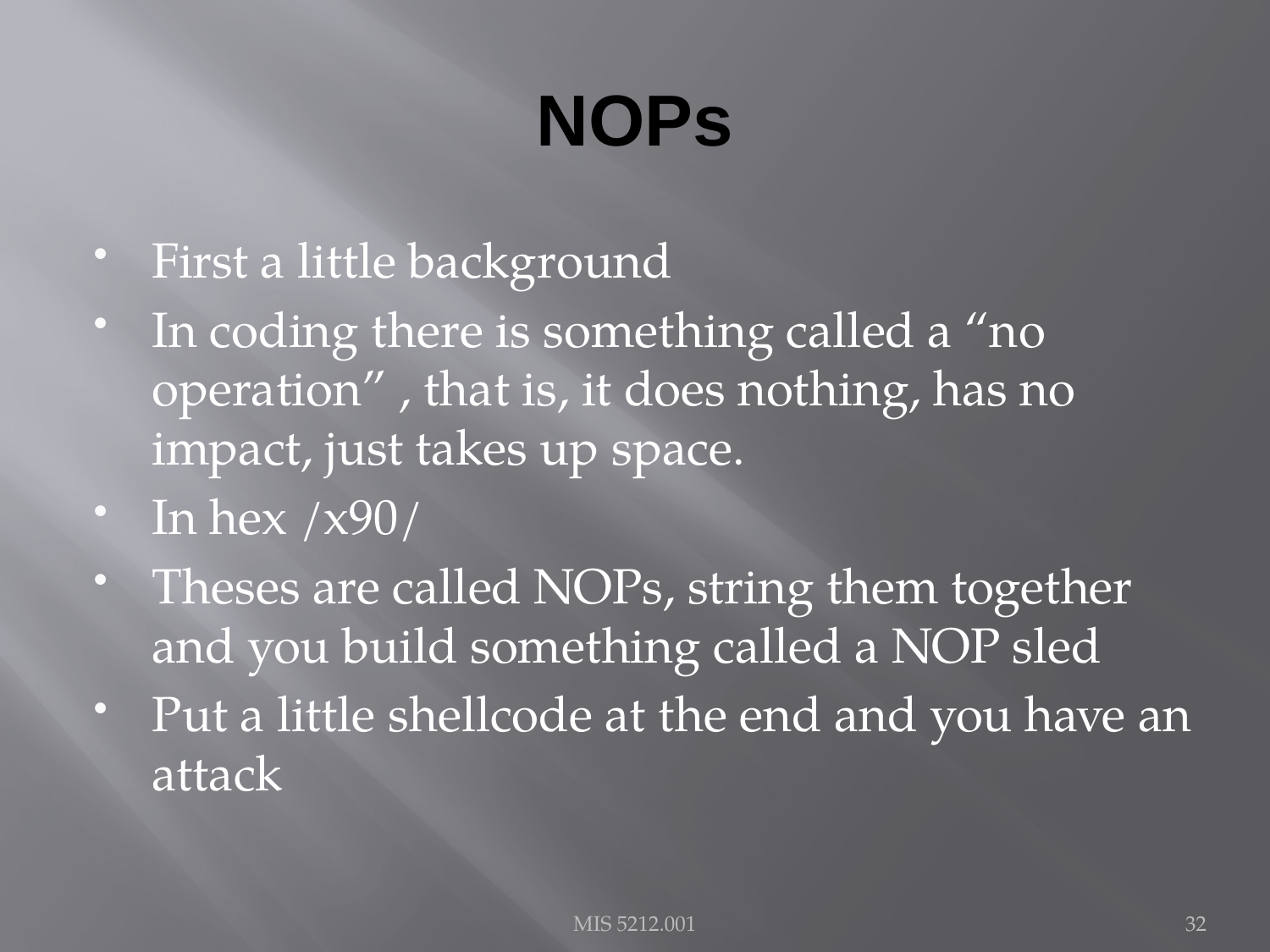

# NOPs
First a little background
In coding there is something called a “no operation” , that is, it does nothing, has no impact, just takes up space.
In hex /x90/
Theses are called NOPs, string them together and you build something called a NOP sled
Put a little shellcode at the end and you have an attack
MIS 5212.001
32